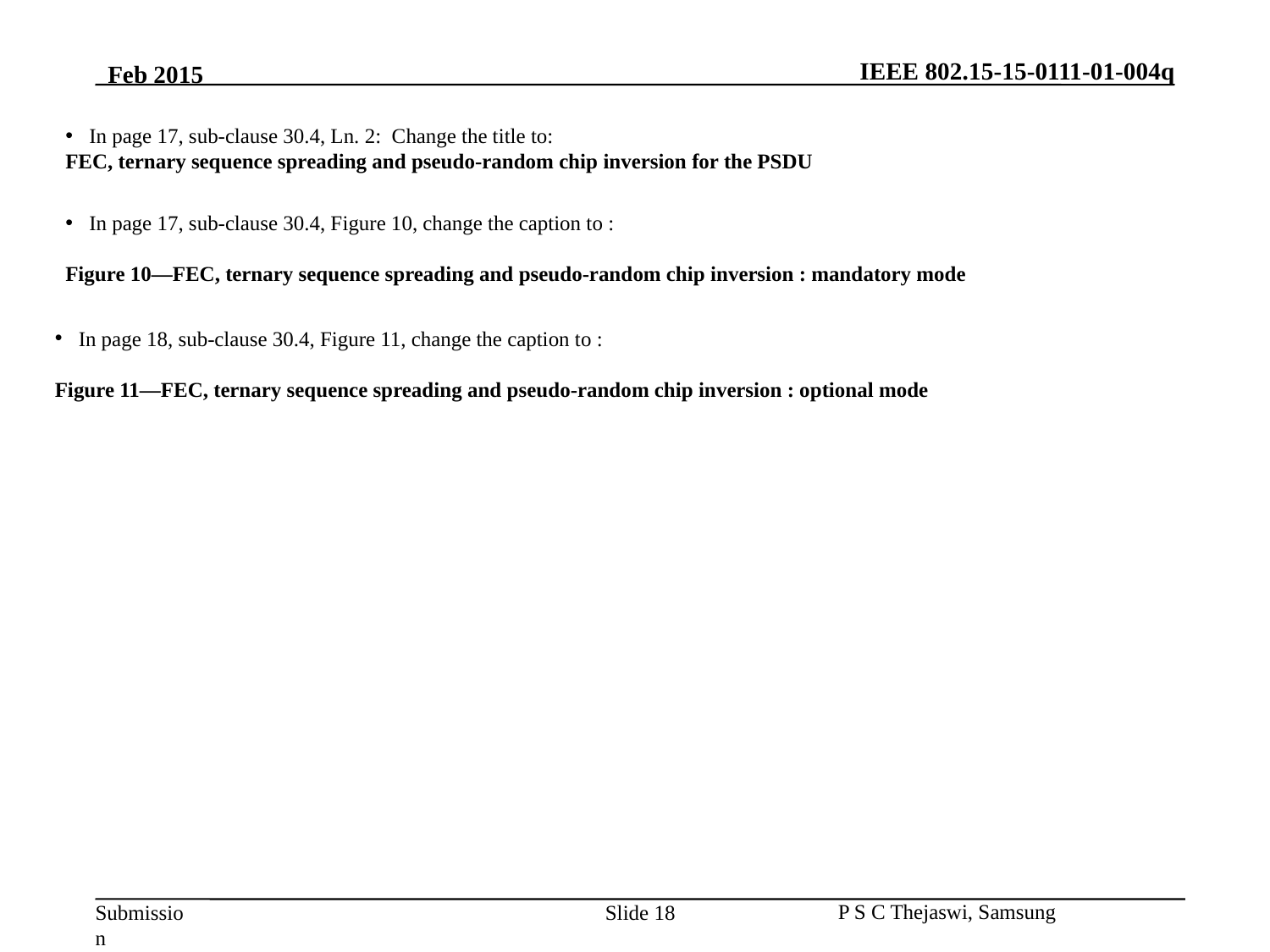

In page 17, sub-clause 30.4, Ln. 2:  Change the title to:
FEC, ternary sequence spreading and pseudo-random chip inversion for the PSDU
In page 17, sub-clause 30.4, Figure 10, change the caption to :

Figure 10—FEC, ternary sequence spreading and pseudo-random chip inversion : mandatory mode

In page 18, sub-clause 30.4, Figure 11, change the caption to :

Figure 11—FEC, ternary sequence spreading and pseudo-random chip inversion : optional mode

Slide 18